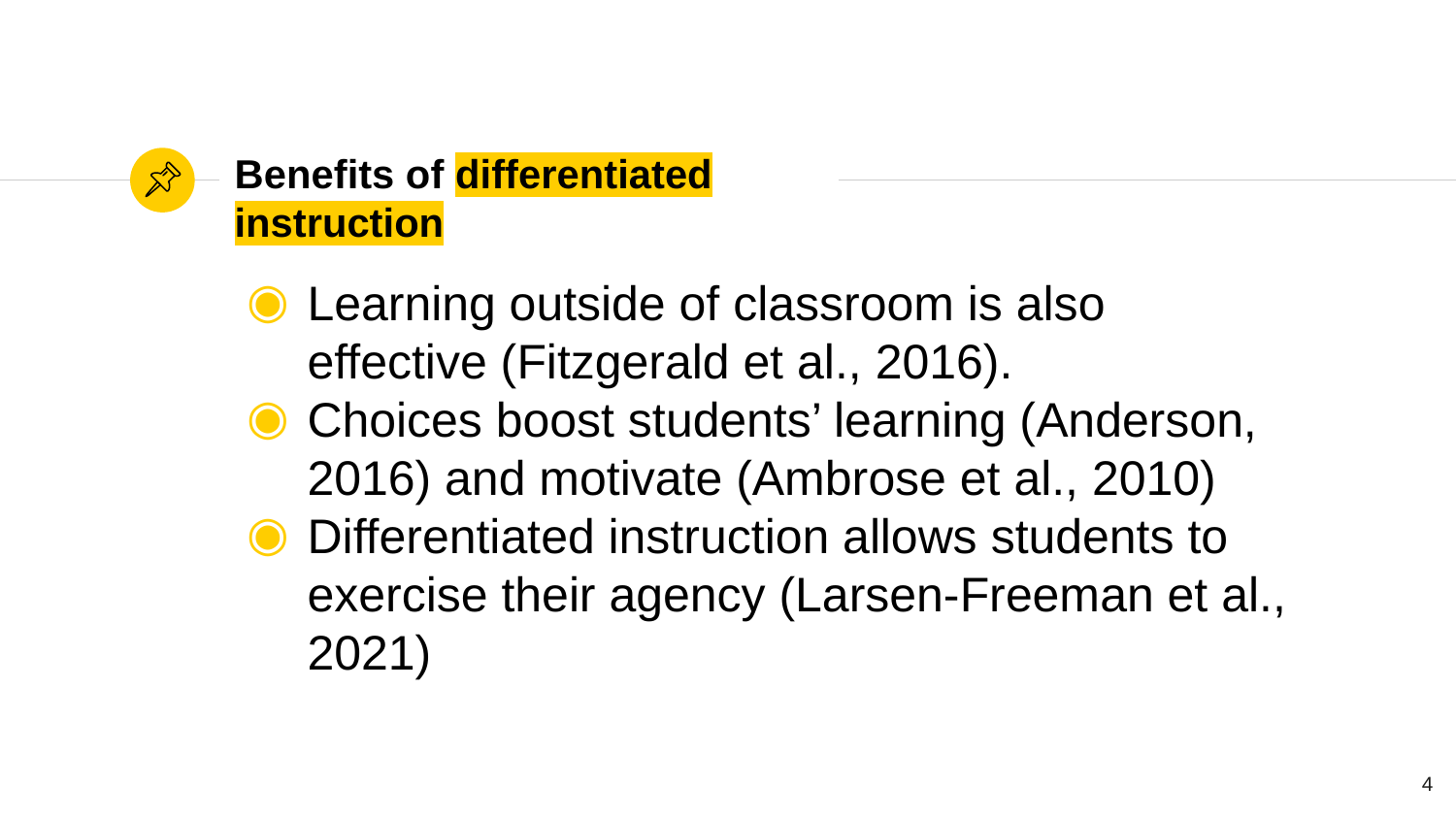

# Benefits of differentiated instruction

Learning outside of classroom is also effective (Fitzgerald et al., 2016).
Choices boost students’ learning (Anderson, 2016) and motivate (Ambrose et al., 2010)
Differentiated instruction allows students to exercise their agency (Larsen-Freeman et al., 2021)

4